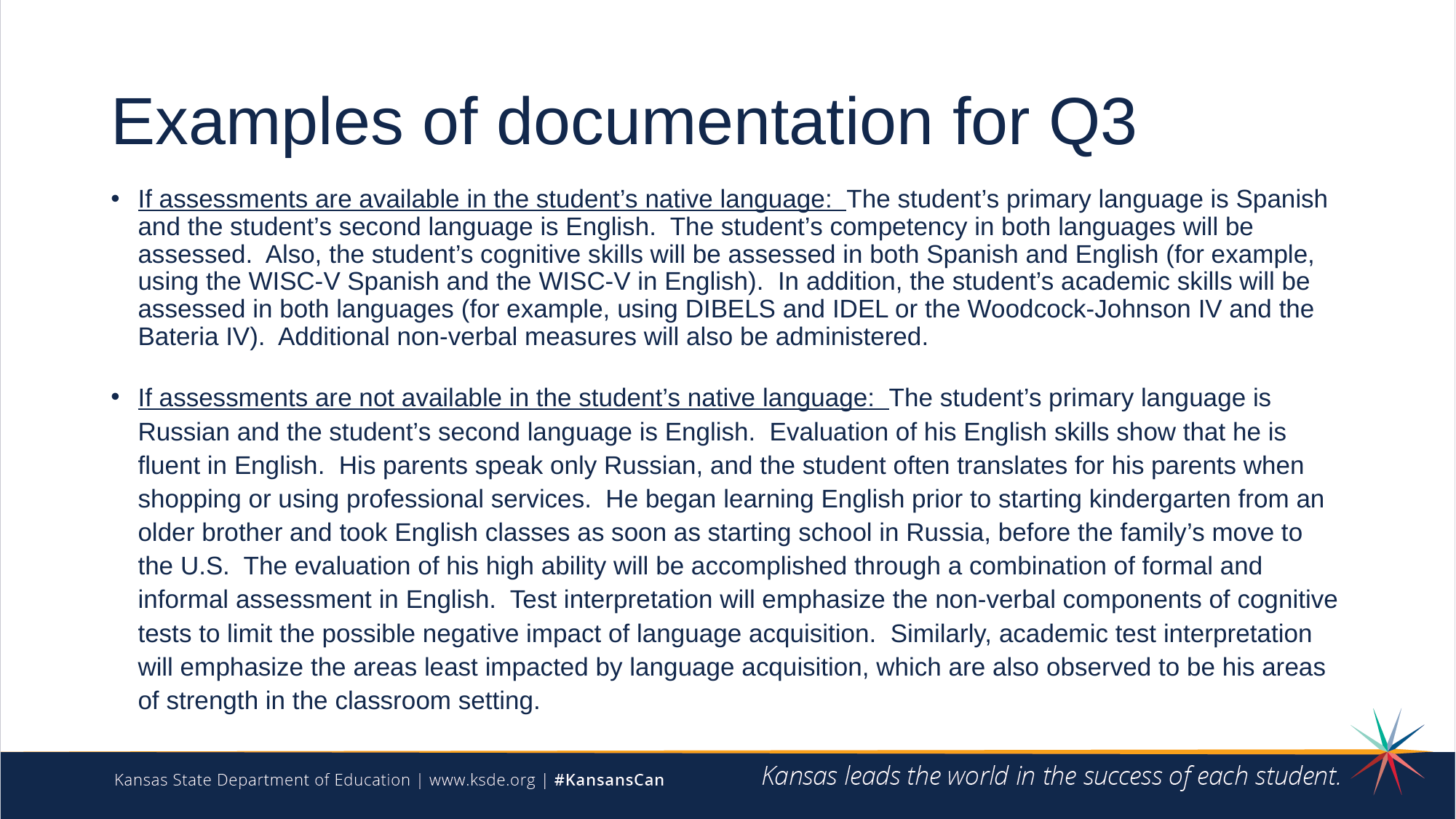

# Examples of documentation for Q3
If assessments are available in the student’s native language:  The student’s primary language is Spanish and the student’s second language is English.  The student’s competency in both languages will be assessed.  Also, the student’s cognitive skills will be assessed in both Spanish and English (for example, using the WISC-V Spanish and the WISC-V in English).  In addition, the student’s academic skills will be assessed in both languages (for example, using DIBELS and IDEL or the Woodcock-Johnson IV and the Bateria IV).  Additional non-verbal measures will also be administered.

If assessments are not available in the student’s native language:  The student’s primary language is Russian and the student’s second language is English.  Evaluation of his English skills show that he is fluent in English.  His parents speak only Russian, and the student often translates for his parents when shopping or using professional services.  He began learning English prior to starting kindergarten from an older brother and took English classes as soon as starting school in Russia, before the family’s move to the U.S.  The evaluation of his high ability will be accomplished through a combination of formal and informal assessment in English.  Test interpretation will emphasize the non-verbal components of cognitive tests to limit the possible negative impact of language acquisition.  Similarly, academic test interpretation will emphasize the areas least impacted by language acquisition, which are also observed to be his areas of strength in the classroom setting.